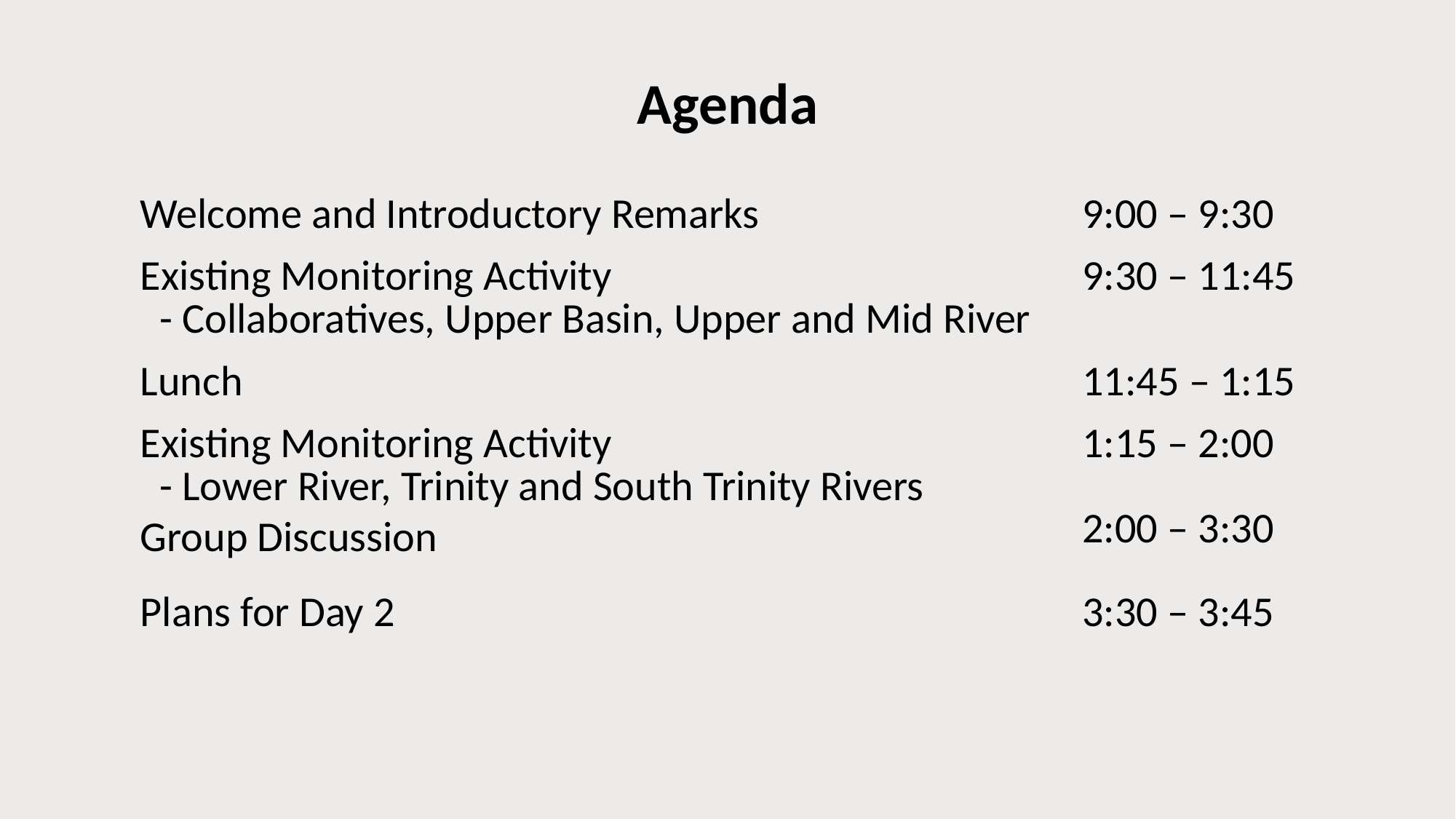

# Agenda
| Welcome and Introductory Remarks | 9:00 – 9:30 |
| --- | --- |
| Existing Monitoring Activity - Collaboratives, Upper Basin, Upper and Mid River | 9:30 – 11:45 |
| Lunch | 11:45 – 1:15 |
| Existing Monitoring Activity - Lower River, Trinity and South Trinity Rivers Group Discussion | 1:15 – 2:00 2:00 – 3:30 |
| Plans for Day 2 | 3:30 – 3:45 |